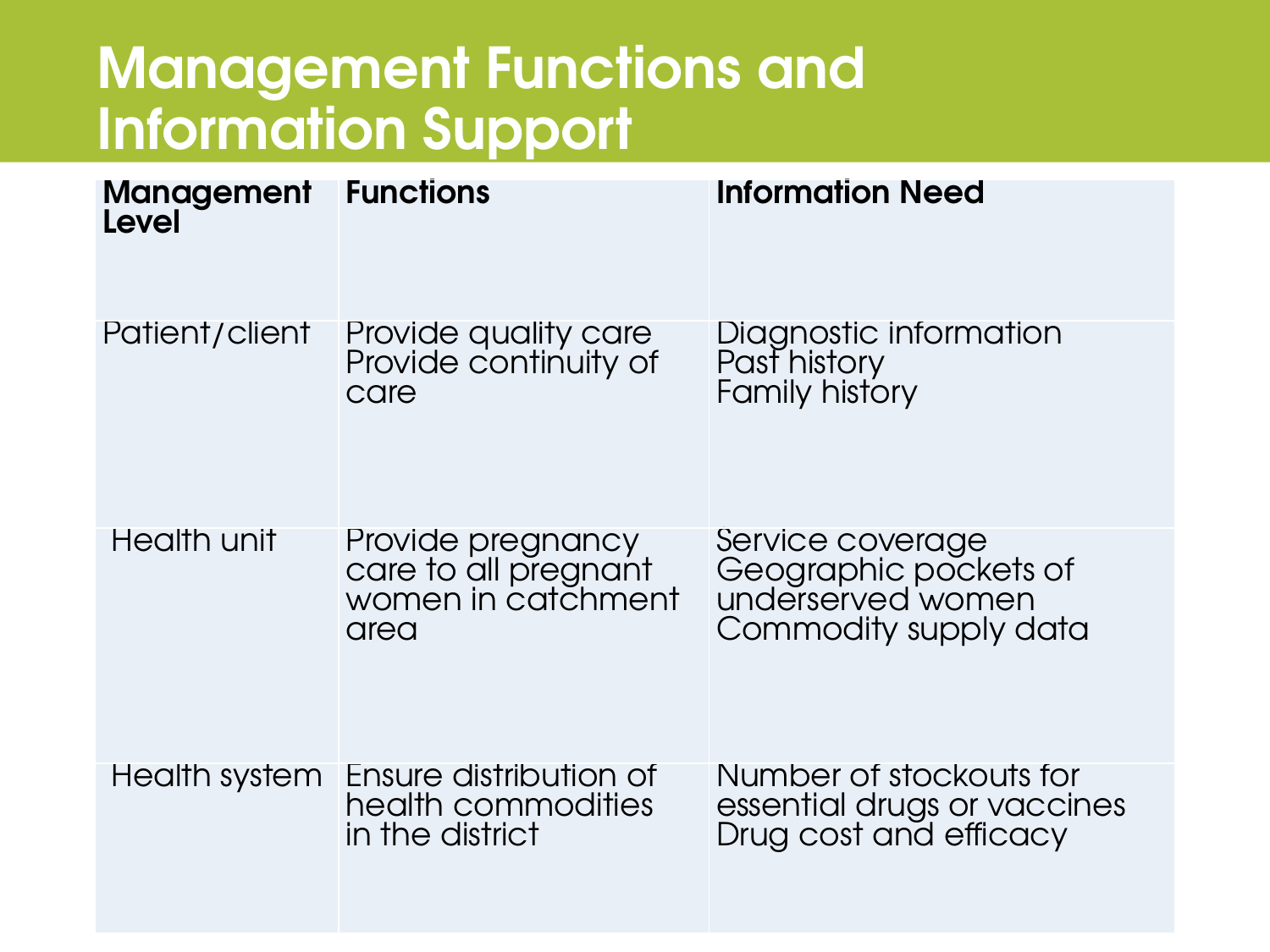

# Management Functions and Information Support
| Management Level | Functions | Information Need |
| --- | --- | --- |
| Patient/client | Provide quality care  Provide continuity of care | Diagnostic information Past history Family history |
| Health unit | Provide pregnancy care to all pregnant women in catchment area | Service coverage Geographic pockets of underserved women Commodity supply data |
| Health system | Ensure distribution of health commodities in the district | Number of stockouts for essential drugs or vaccines Drug cost and efficacy |

15